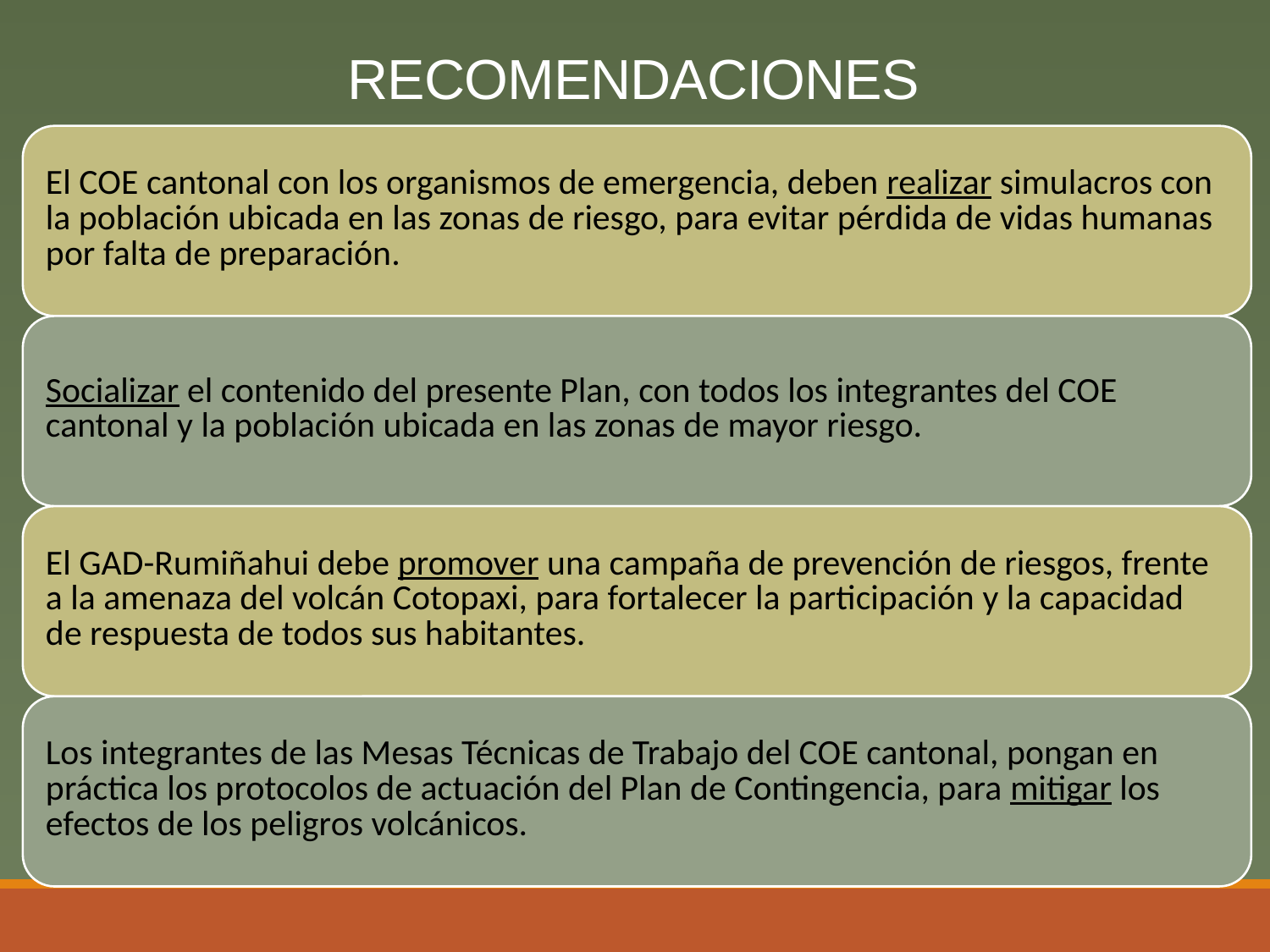

RECOMENDACIONES
El COE cantonal con los organismos de emergencia, deben realizar simulacros con la población ubicada en las zonas de riesgo, para evitar pérdida de vidas humanas por falta de preparación.
El GAD-Rumiñahui debe promover una campaña de prevención de riesgos, frente a la amenaza del volcán Cotopaxi, para fortalecer la participación y la capacidad de respuesta de todos sus habitantes.
Socializar el contenido del presente Plan, con todos los integrantes del COE cantonal y la población ubicada en las zonas de mayor riesgo.
Los integrantes de las Mesas Técnicas de Trabajo del COE cantonal, pongan en práctica los protocolos de actuación del Plan de Contingencia, para mitigar los efectos de los peligros volcánicos.